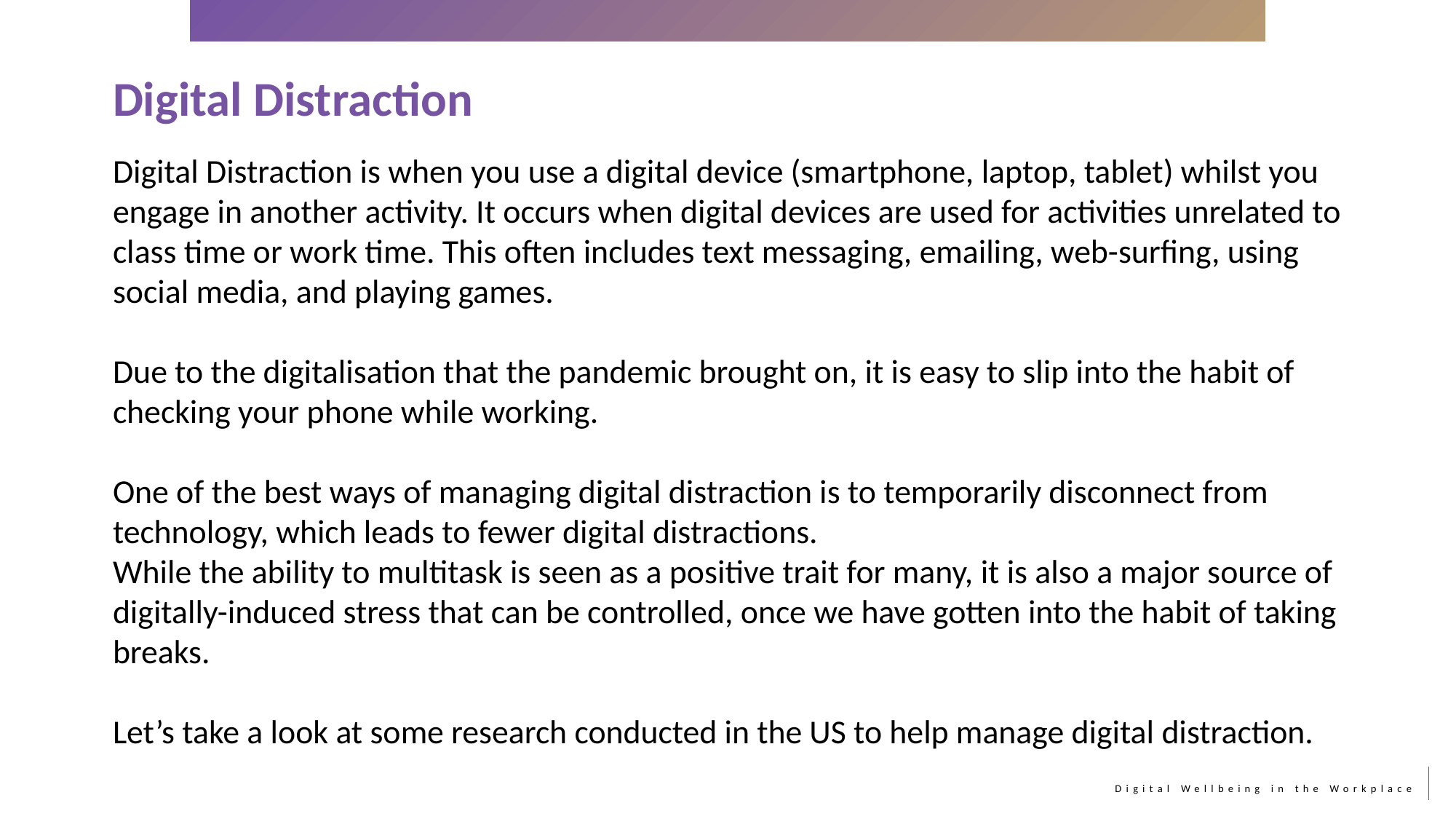

Digital Distraction
Digital Distraction is when you use a digital device (smartphone, laptop, tablet) whilst you engage in another activity. It occurs when digital devices are used for activities unrelated to class time or work time. This often includes text messaging, emailing, web-surfing, using social media, and playing games.

Due to the digitalisation that the pandemic brought on, it is easy to slip into the habit of checking your phone while working.

One of the best ways of managing digital distraction is to temporarily disconnect from technology, which leads to fewer digital distractions.
While the ability to multitask is seen as a positive trait for many, it is also a major source of digitally-induced stress that can be controlled, once we have gotten into the habit of taking breaks.

Let’s take a look at some research conducted in the US to help manage digital distraction.